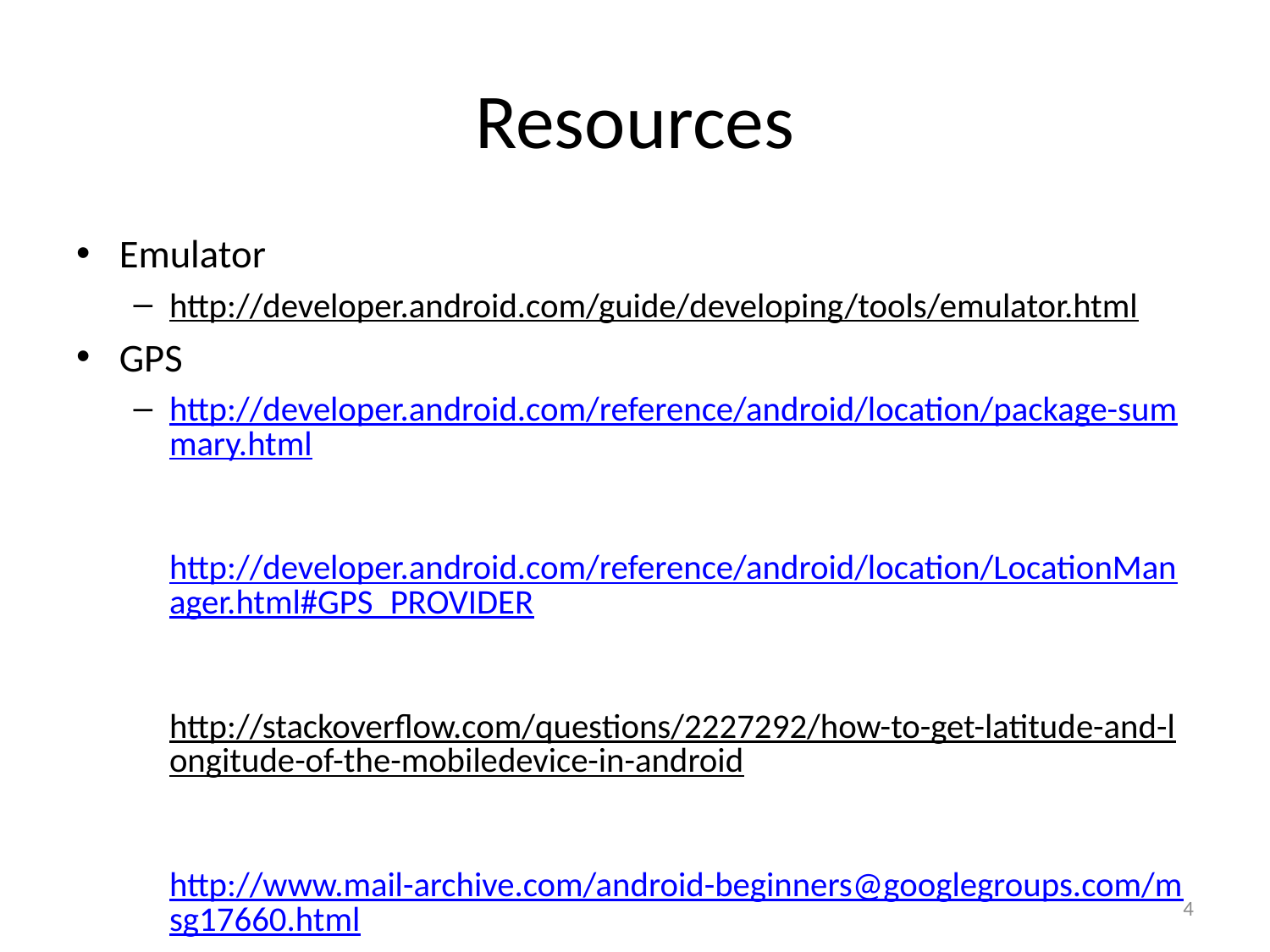

# Resources
Emulator
http://developer.android.com/guide/developing/tools/emulator.html
GPS
http://developer.android.com/reference/android/location/package-summary.html
http://developer.android.com/reference/android/location/LocationManager.html#GPS_PROVIDER
http://stackoverflow.com/questions/2227292/how-to-get-latitude-and-longitude-of-the-mobiledevice-in-android
http://www.mail-archive.com/android-beginners@googlegroups.com/msg17660.html

4